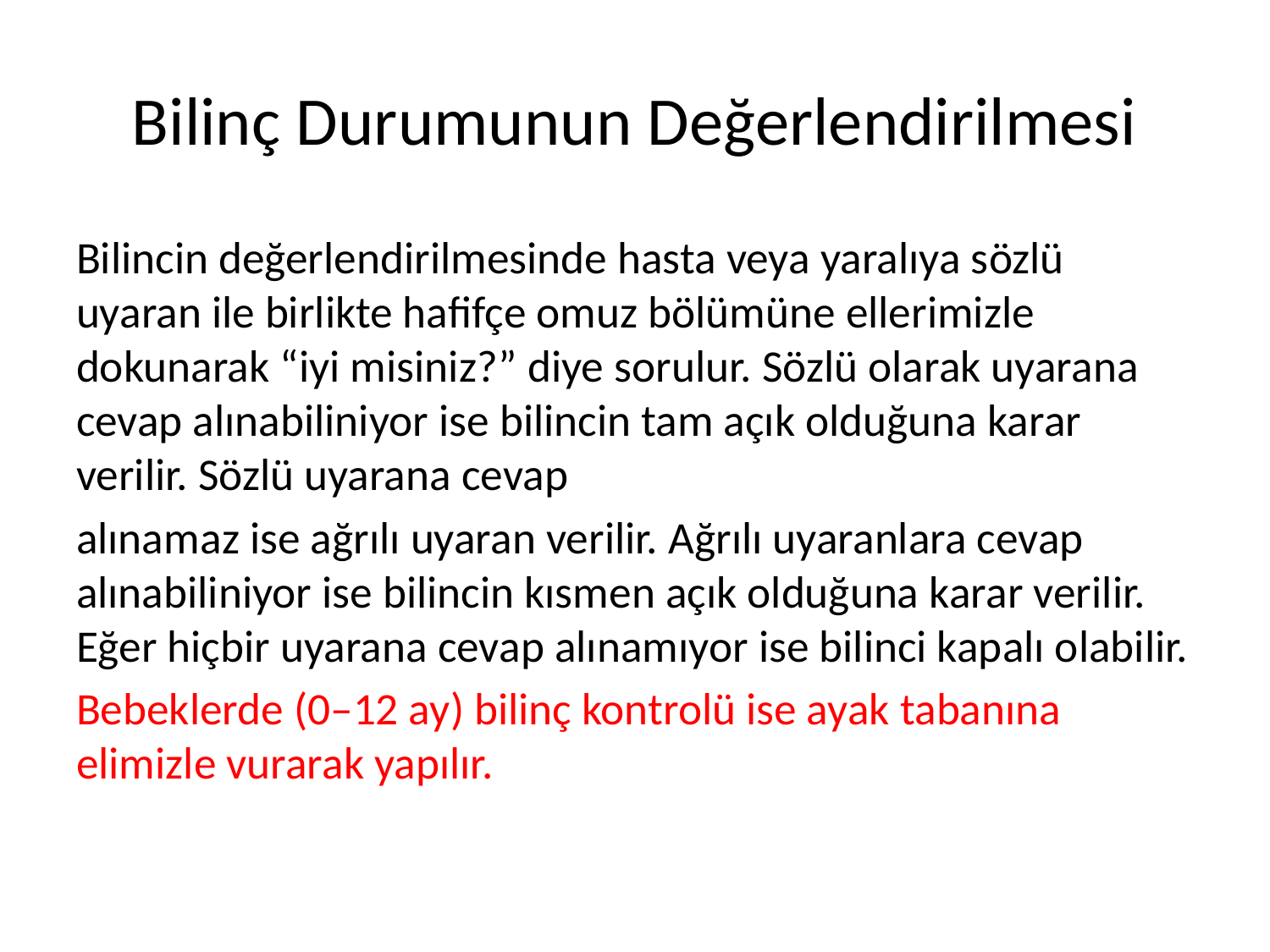

# Bilinç Durumunun Değerlendirilmesi
Bilincin değerlendirilmesinde hasta veya yaralıya sözlü uyaran ile birlikte hafifçe omuz bölümüne ellerimizle dokunarak “iyi misiniz?” diye sorulur. Sözlü olarak uyarana cevap alınabiliniyor ise bilincin tam açık olduğuna karar verilir. Sözlü uyarana cevap
alınamaz ise ağrılı uyaran verilir. Ağrılı uyaranlara cevap alınabiliniyor ise bilincin kısmen açık olduğuna karar verilir. Eğer hiçbir uyarana cevap alınamıyor ise bilinci kapalı olabilir.
Bebeklerde (0–12 ay) bilinç kontrolü ise ayak tabanına elimizle vurarak yapılır.